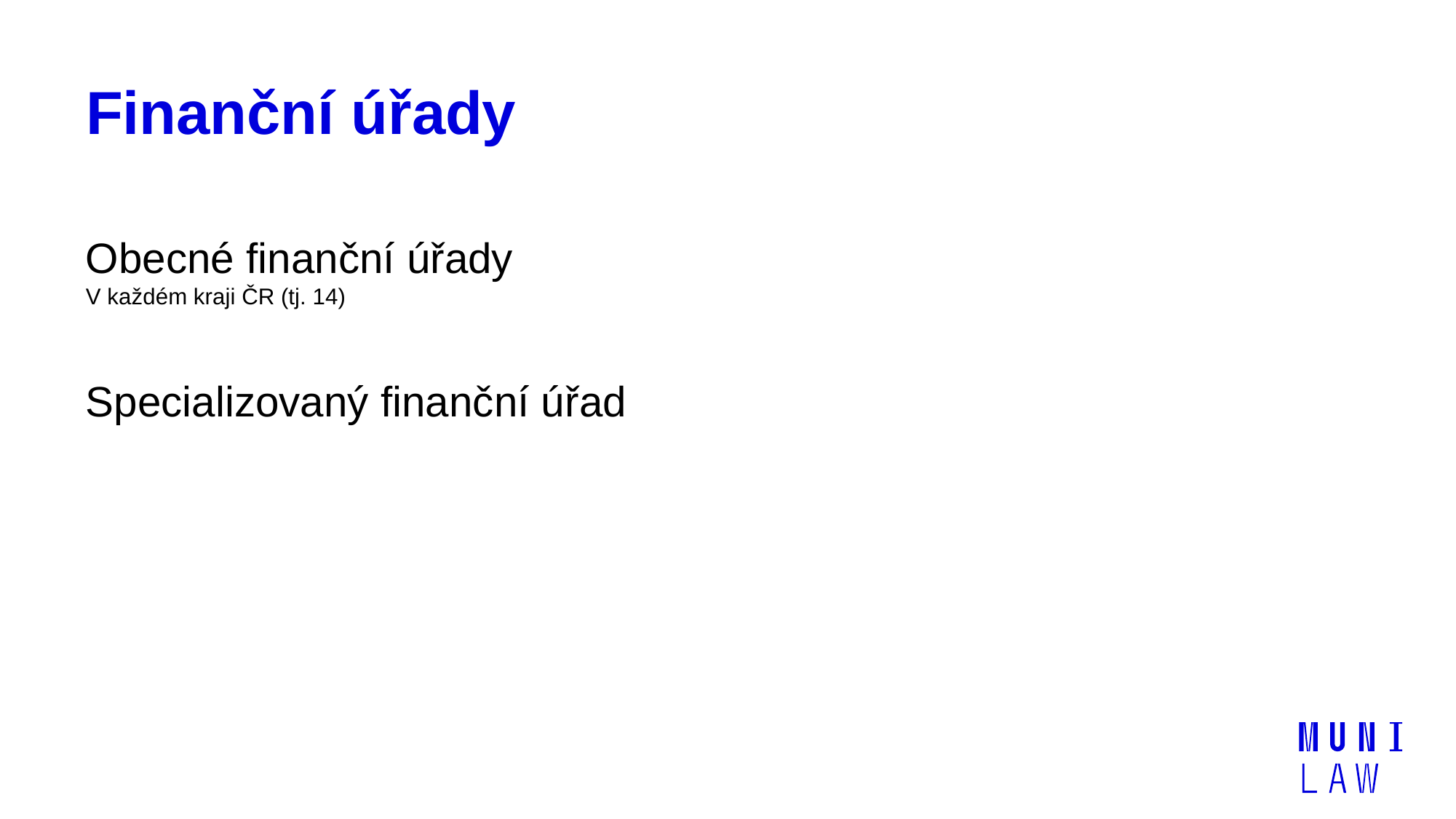

# Finanční úřady
Obecné finanční úřady
V každém kraji ČR (tj. 14)

Specializovaný finanční úřad